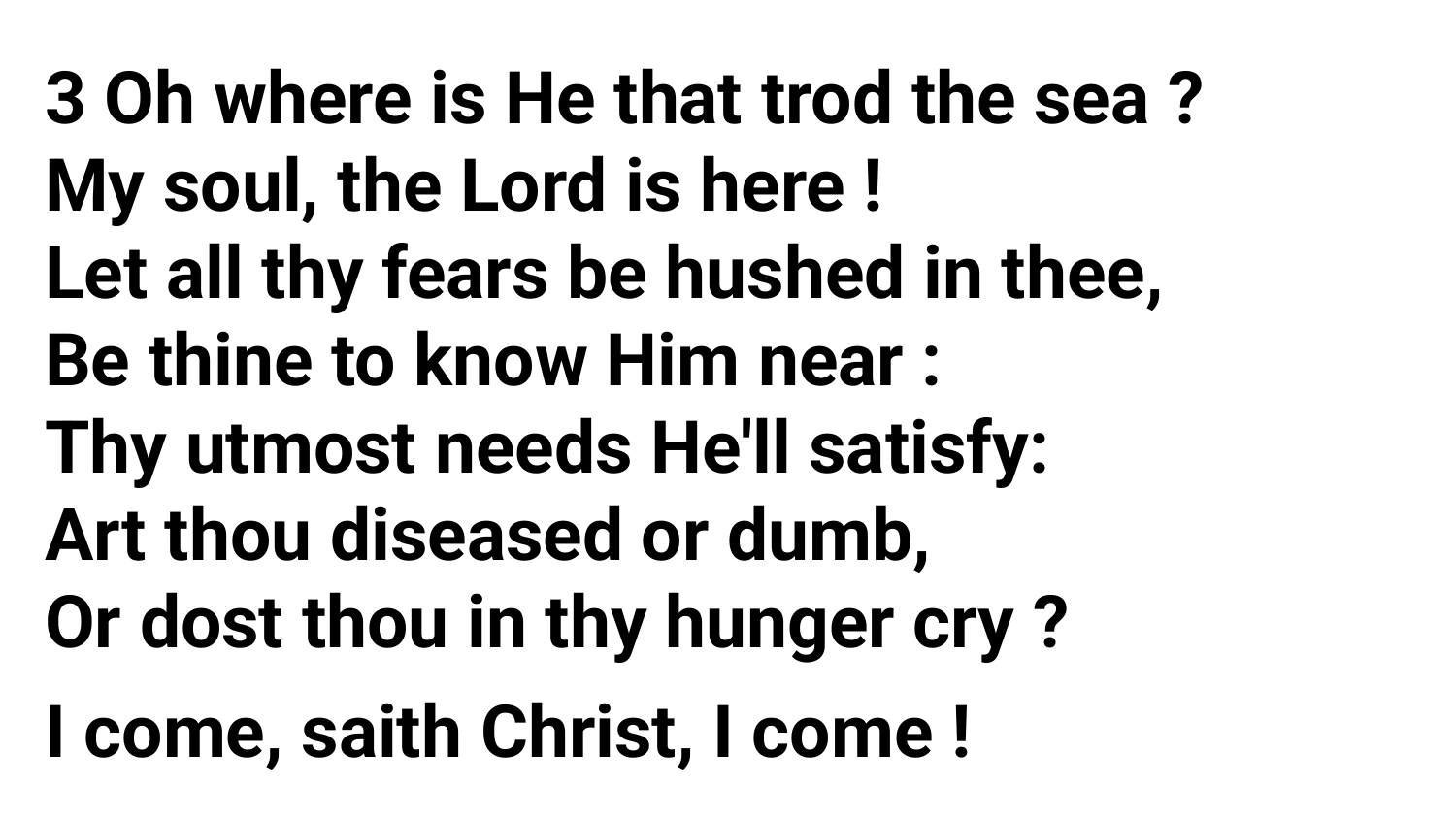

3 Oh where is He that trod the sea ?
My soul, the Lord is here !
Let all thy fears be hushed in thee,
Be thine to know Him near :
Thy utmost needs He'll satisfy:
Art thou diseased or dumb,
Or dost thou in thy hunger cry ?
I come, saith Christ, I come !